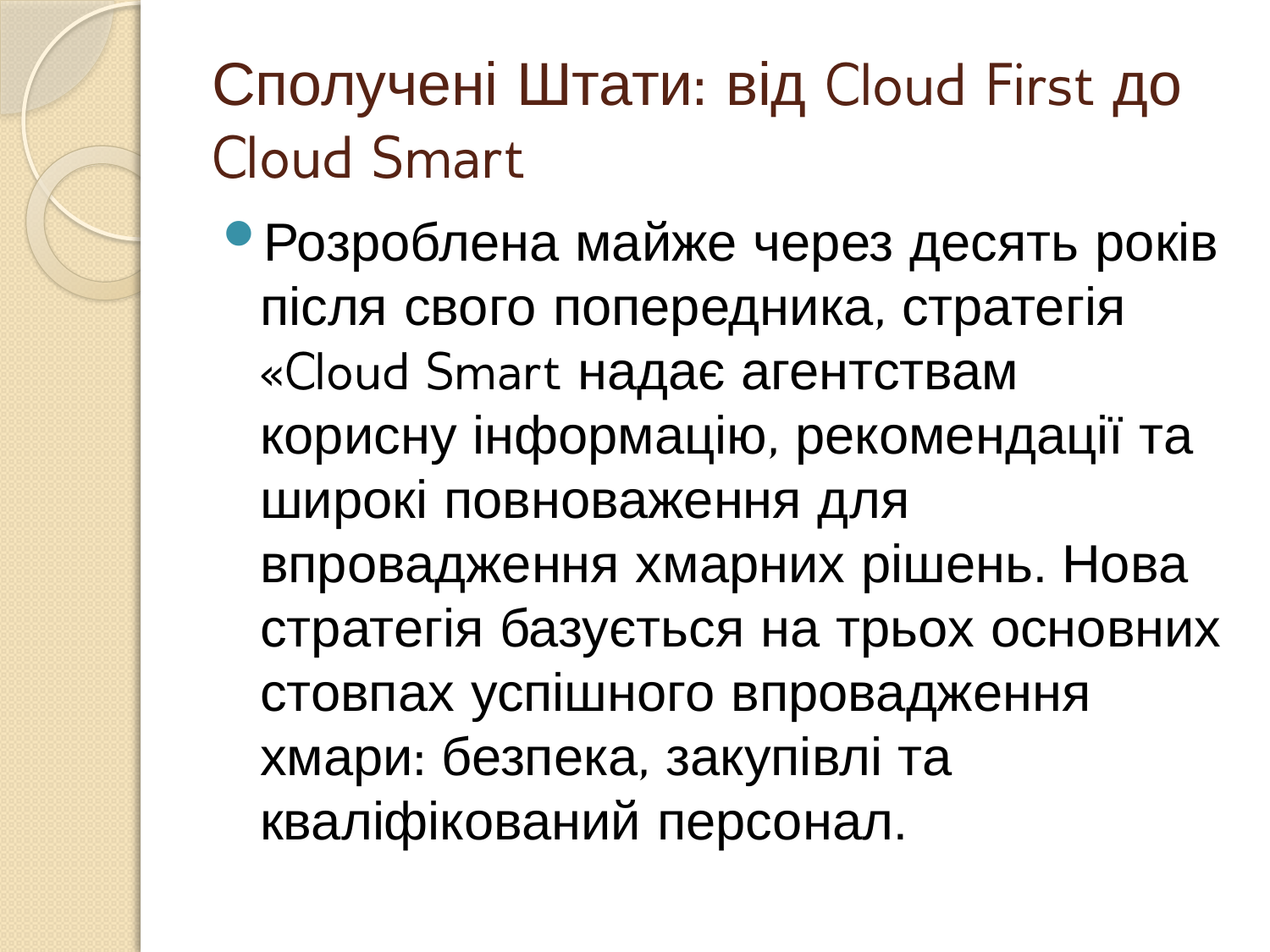

# Сполучені Штати: від Cloud First до Cloud Smart
Розроблена майже через десять років після свого попередника, стратегія «Cloud Smart надає агентствам корисну інформацію, рекомендації та широкі повноваження для впровадження хмарних рішень. Нова стратегія базується на трьох основних стовпах успішного впровадження хмари: безпека, закупівлі та кваліфікований персонал.